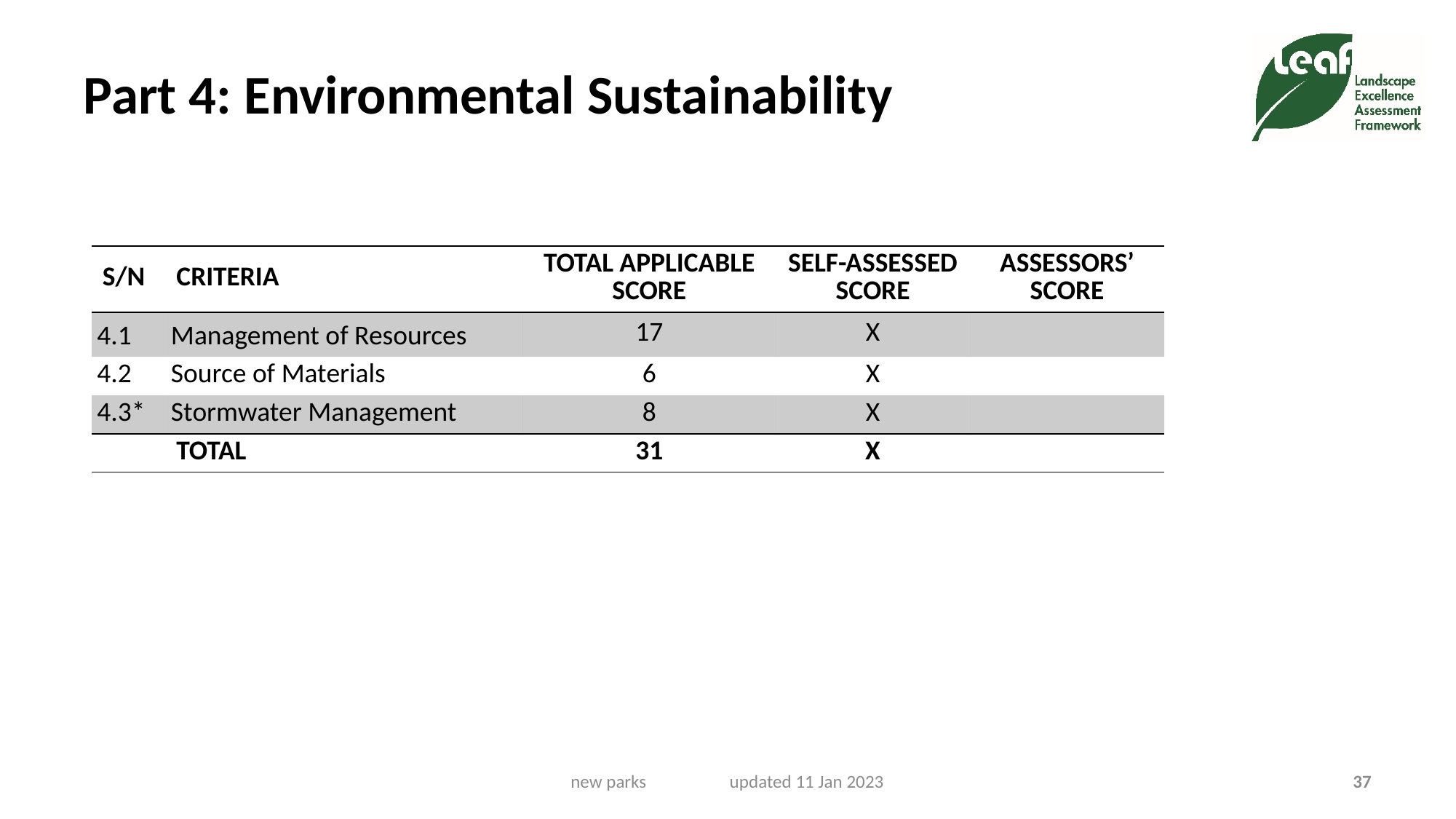

# Part 4: Environmental Sustainability
| S/N | CRITERIA | TOTAL APPLICABLE SCORE | SELF-ASSESSED SCORE | ASSESSORS’ SCORE |
| --- | --- | --- | --- | --- |
| 4.1 | Management of Resources | 17 | X |  |
| 4.2 | Source of Materials | 6 | X |  |
| 4.3\* | Stormwater Management | 8 | X |  |
|  | TOTAL | 31 | X |  |
new parks                    updated 11 Jan 2023
37